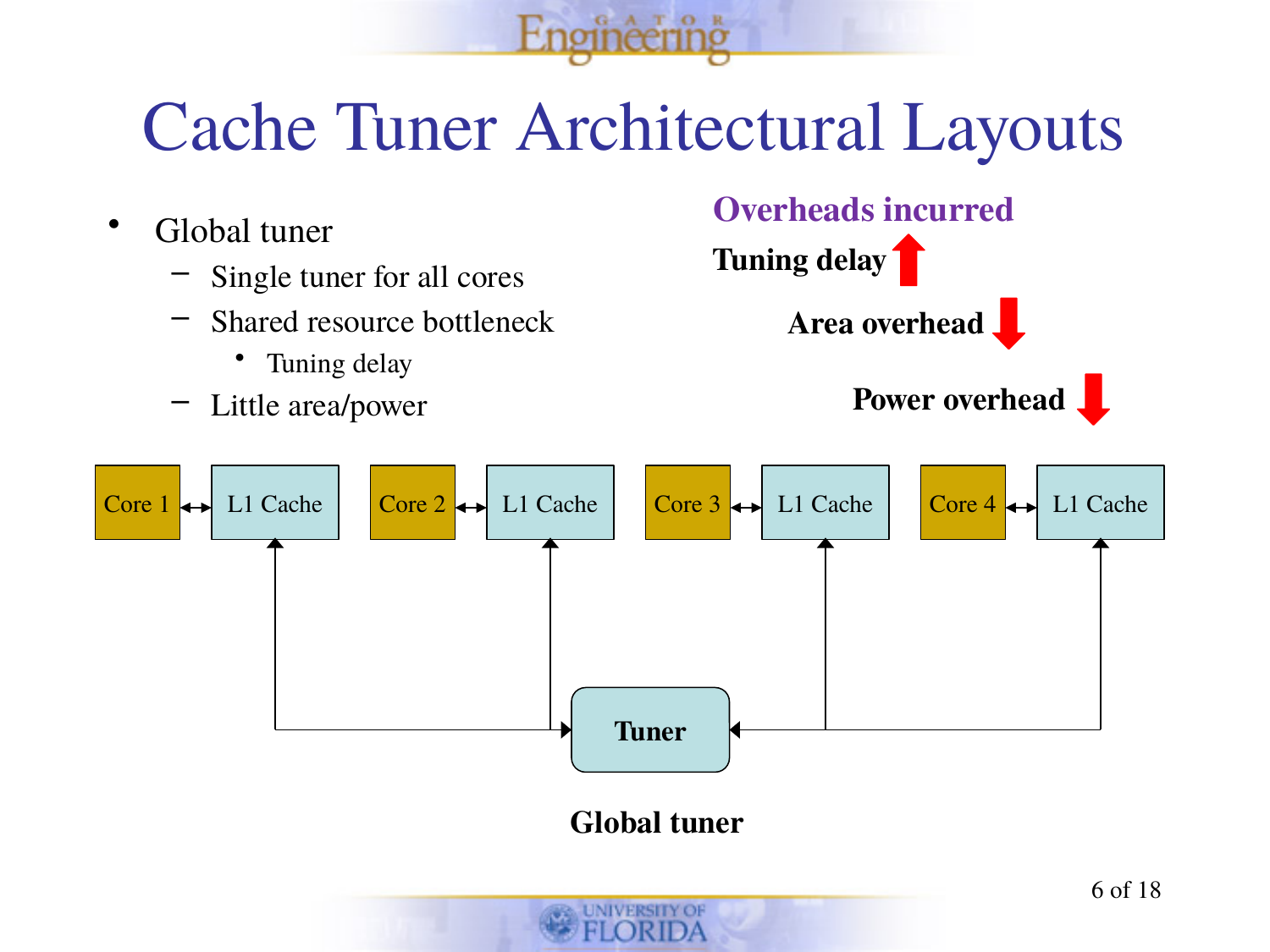

# Cache Tuner Architectural Layouts
Overheads incurred
Tuning delay

Area overhead

Power overhead

Global tuner
Single tuner for all cores
Shared resource bottleneck
Tuning delay
Little area/power
Core 1
L1 Cache
Core 2
L1 Cache
Core 3
L1 Cache
Core 4
L1 Cache
Tuner
Global tuner
6 of 18